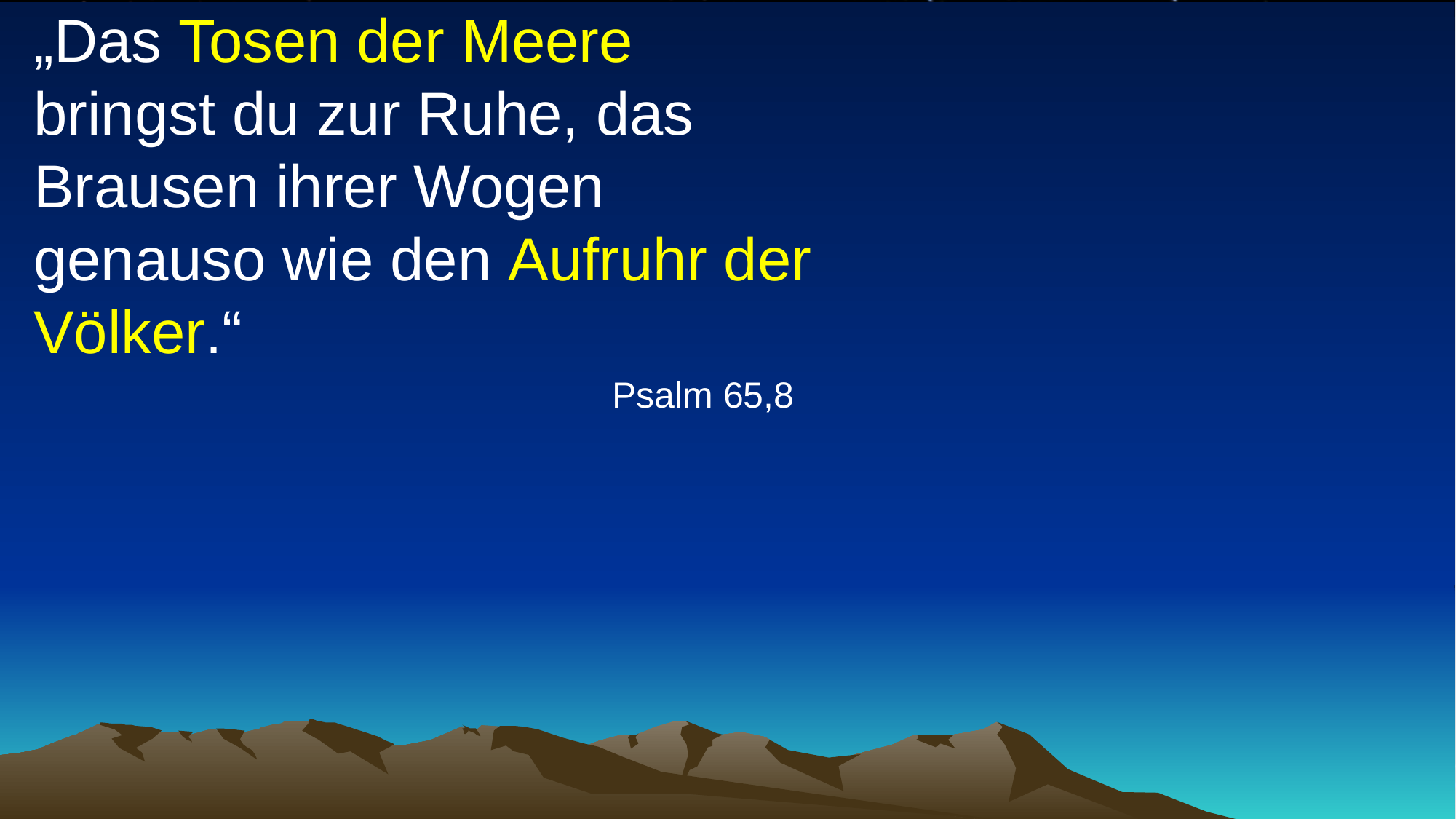

# „Das Tosen der Meere bringst du zur Ruhe, das Brausen ihrer Wogen genauso wie den Aufruhr der Völker.“
Psalm 65,8